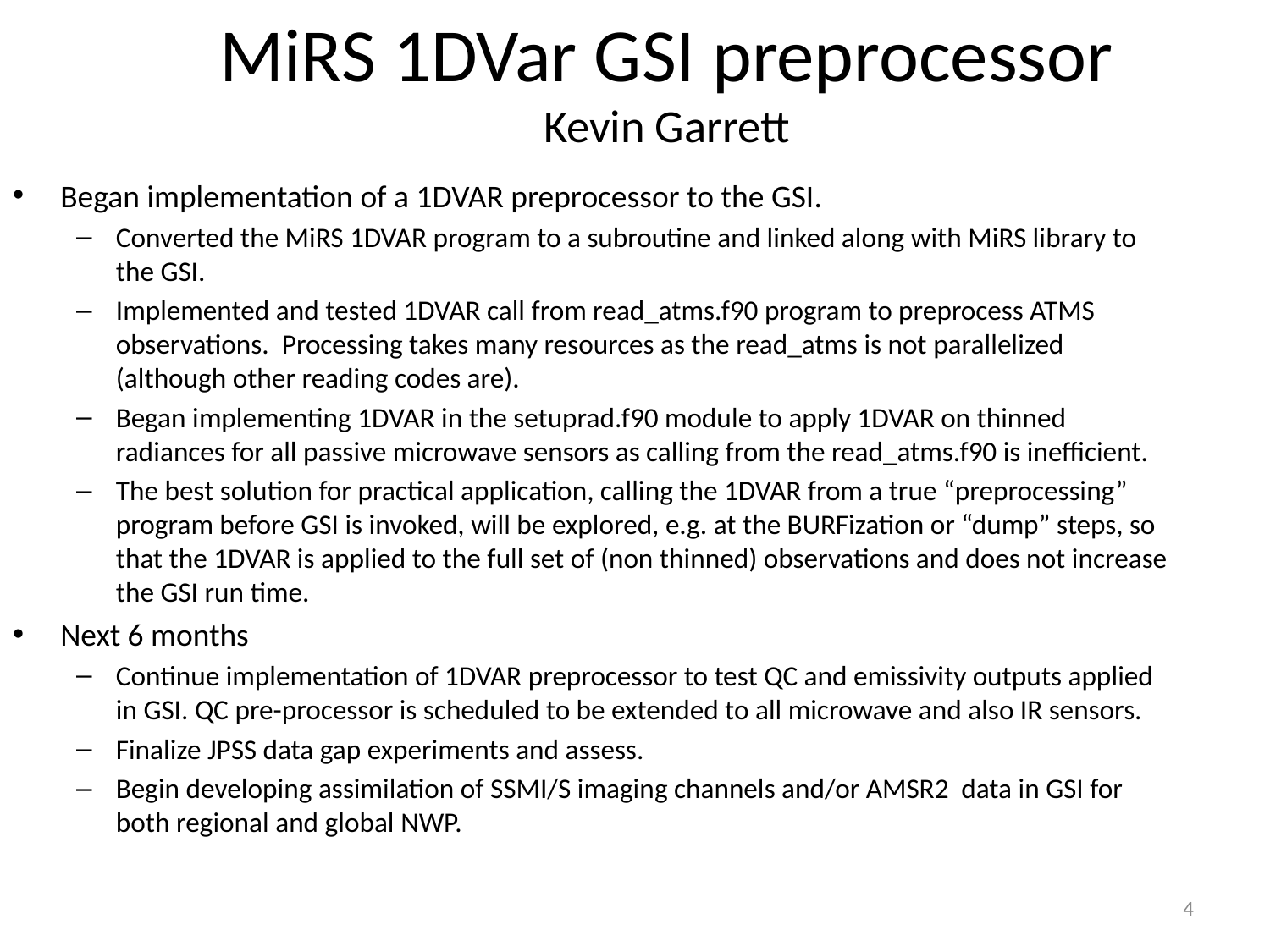

# MiRS 1DVar GSI preprocessor Kevin Garrett
Began implementation of a 1DVAR preprocessor to the GSI.
Converted the MiRS 1DVAR program to a subroutine and linked along with MiRS library to the GSI.
Implemented and tested 1DVAR call from read_atms.f90 program to preprocess ATMS observations.  Processing takes many resources as the read_atms is not parallelized (although other reading codes are).
Began implementing 1DVAR in the setuprad.f90 module to apply 1DVAR on thinned radiances for all passive microwave sensors as calling from the read_atms.f90 is inefficient.
The best solution for practical application, calling the 1DVAR from a true “preprocessing” program before GSI is invoked, will be explored, e.g. at the BURFization or “dump” steps, so that the 1DVAR is applied to the full set of (non thinned) observations and does not increase the GSI run time.
Next 6 months
Continue implementation of 1DVAR preprocessor to test QC and emissivity outputs applied in GSI. QC pre-processor is scheduled to be extended to all microwave and also IR sensors.
Finalize JPSS data gap experiments and assess.
Begin developing assimilation of SSMI/S imaging channels and/or AMSR2  data in GSI for both regional and global NWP.
4